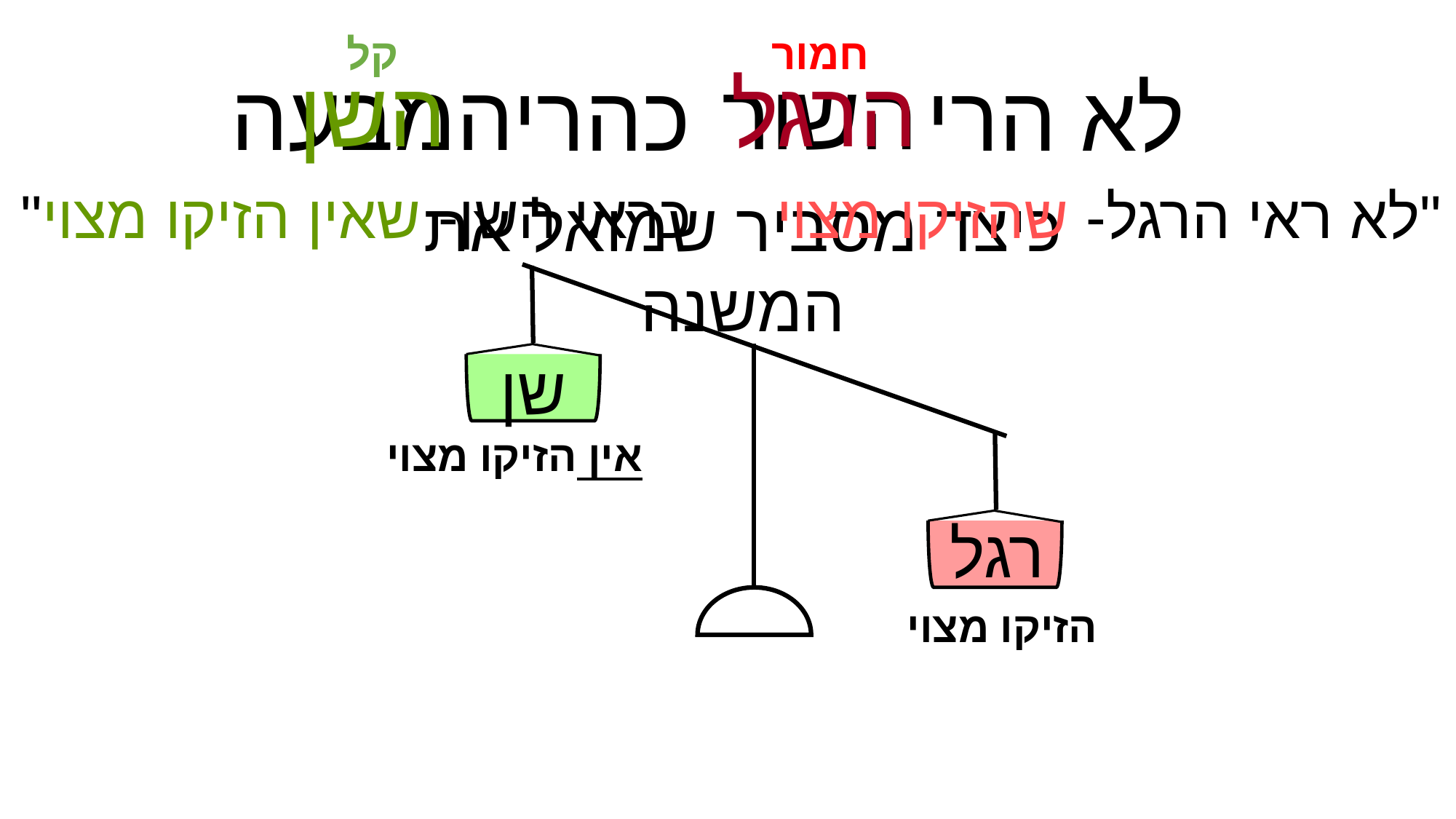

קל
חמור
הרגל
השן
השור
המבעה
   לא הרי          כהרי

"לא ראי הרגל- שהזיקו מצוי     כראי השן- שאין הזיקו מצוי"
כיצד מסביר שמואל את המשנה

שן
אין הזיקו מצוי
רגל
הזיקו מצוי